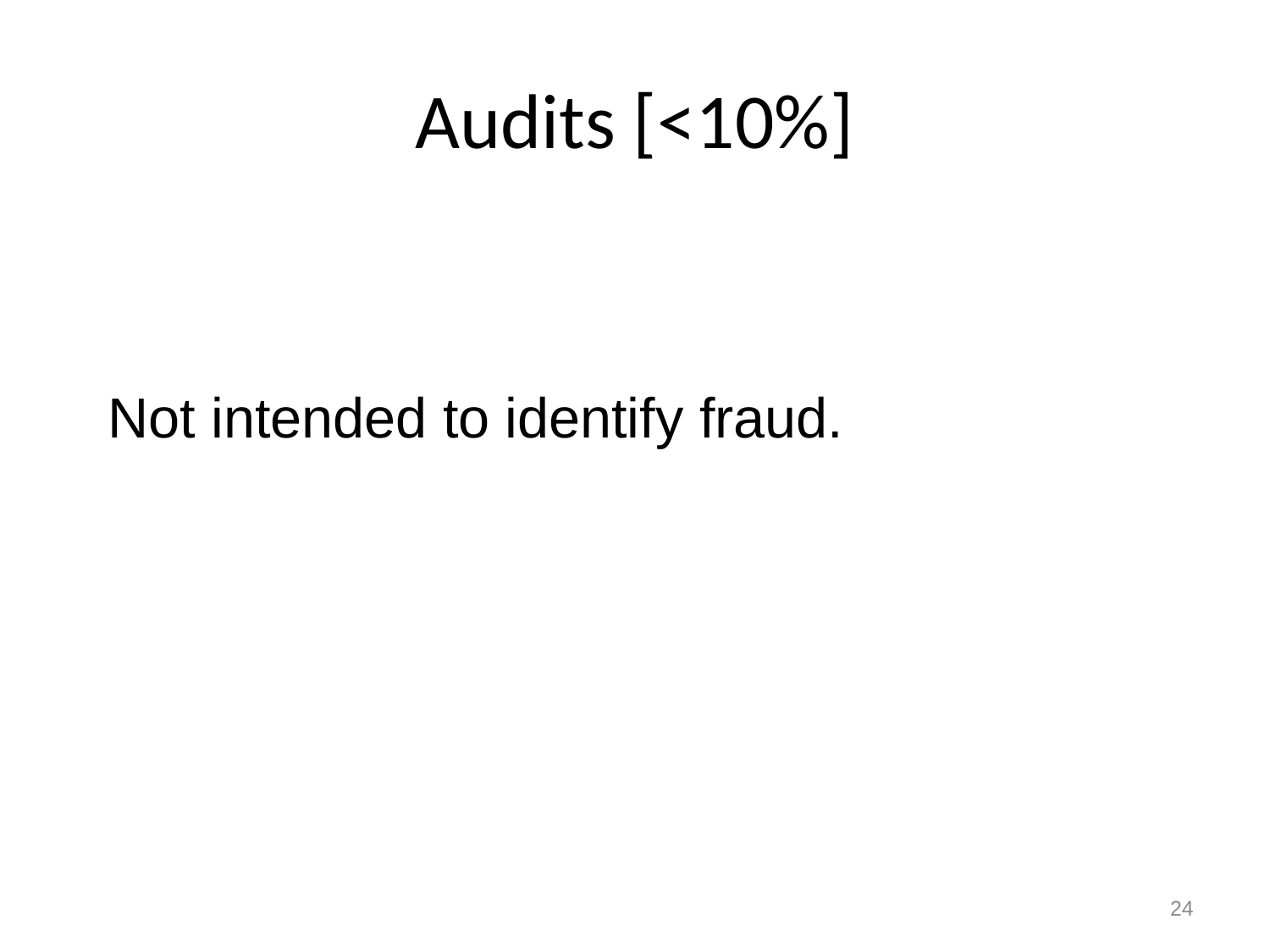

# Audits [<10%]

Not intended to identify fraud.

24